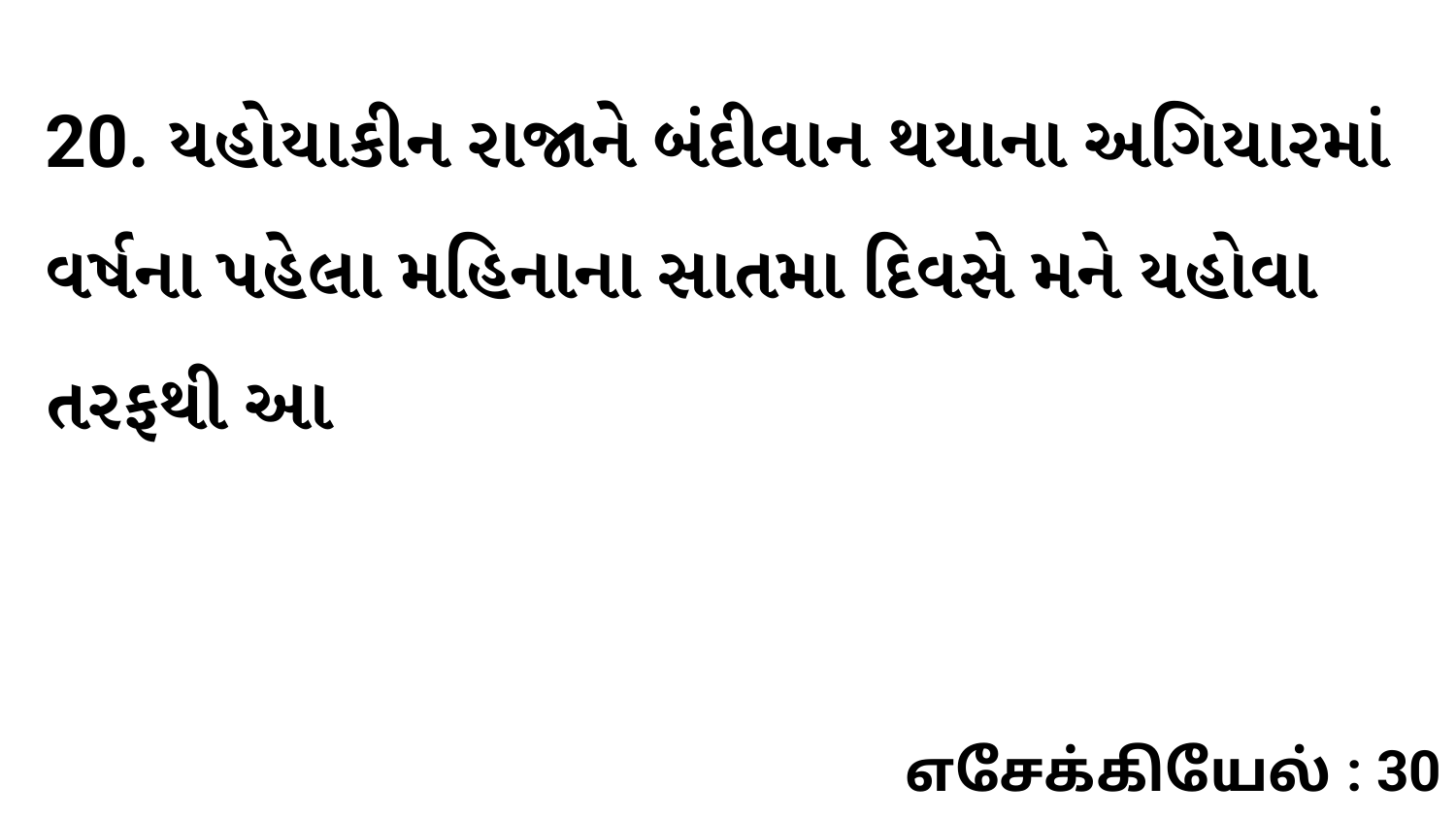

20. યહોયાકીન રાજાને બંદીવાન થયાના અગિયારમાં વર્ષના પહેલા મહિનાના સાતમા દિવસે મને યહોવા તરફથી આ
எசேக்கியேல் : 30